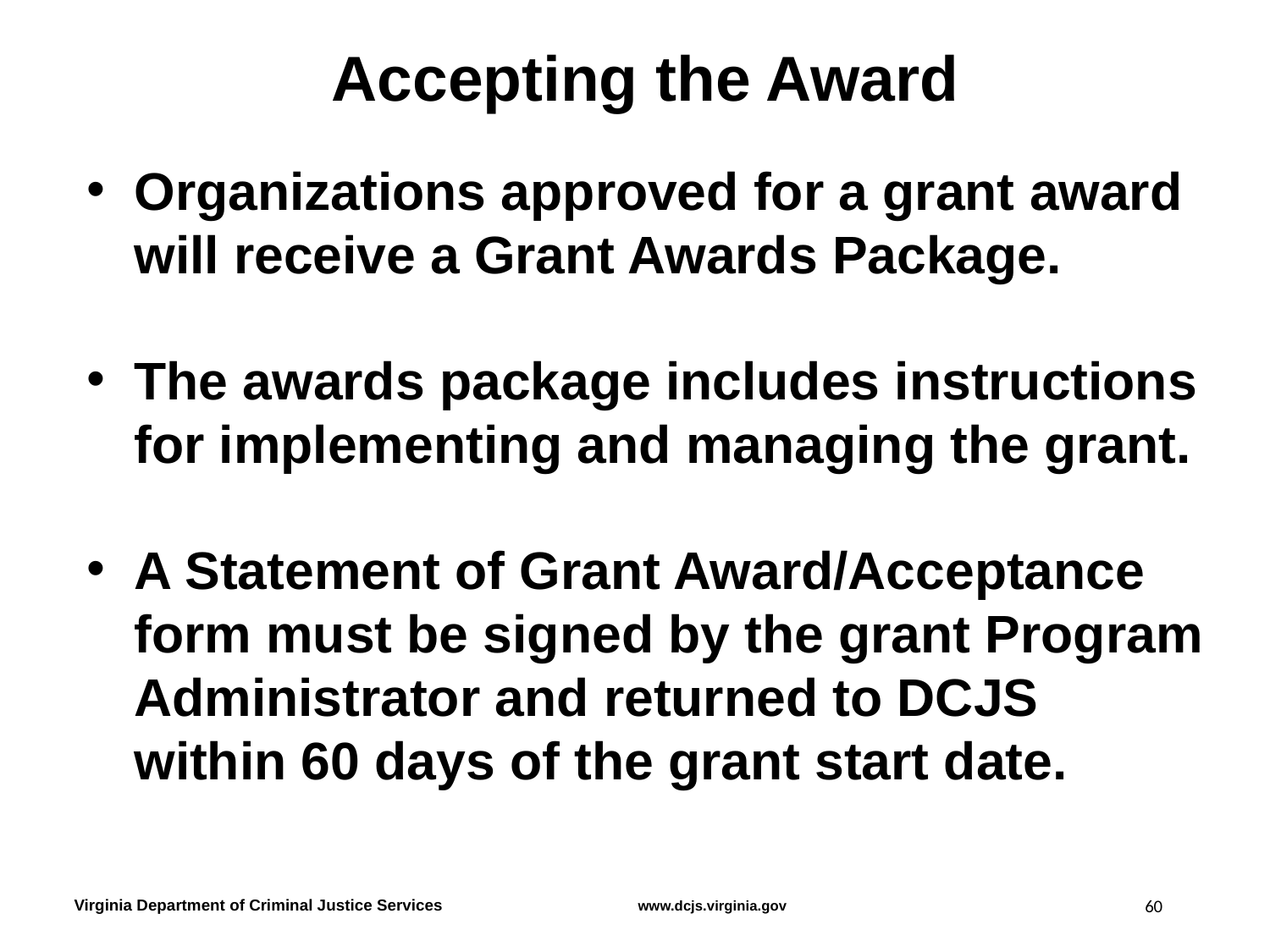

# Accepting the Award
Organizations approved for a grant award will receive a Grant Awards Package.

The awards package includes instructions for implementing and managing the grant.

A Statement of Grant Award/Acceptance form must be signed by the grant Program Administrator and returned to DCJS within 60 days of the grant start date.
60